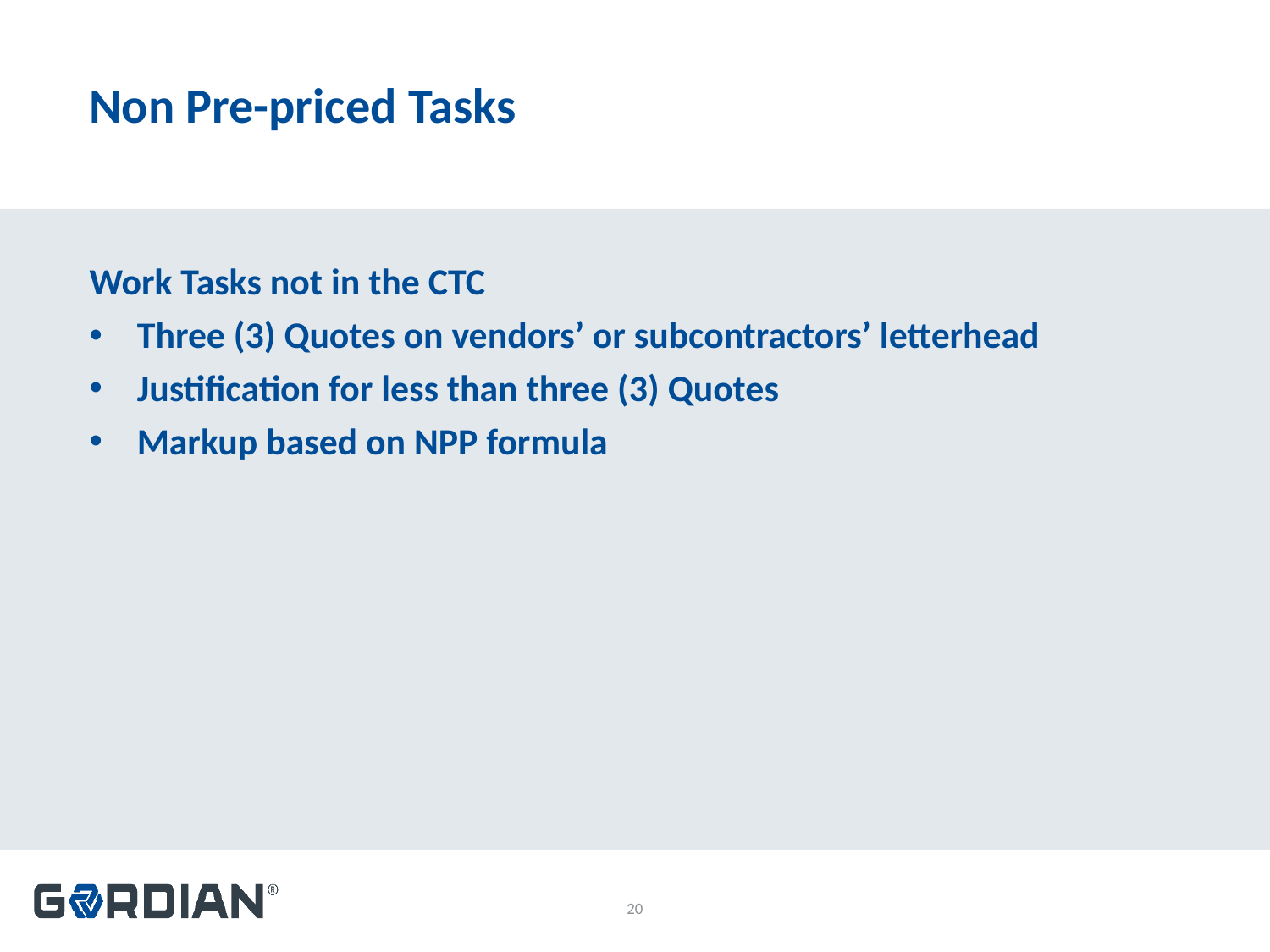

# Non Pre-priced Tasks
Work Tasks not in the CTC
Three (3) Quotes on vendors’ or subcontractors’ letterhead
Justification for less than three (3) Quotes
Markup based on NPP formula

20